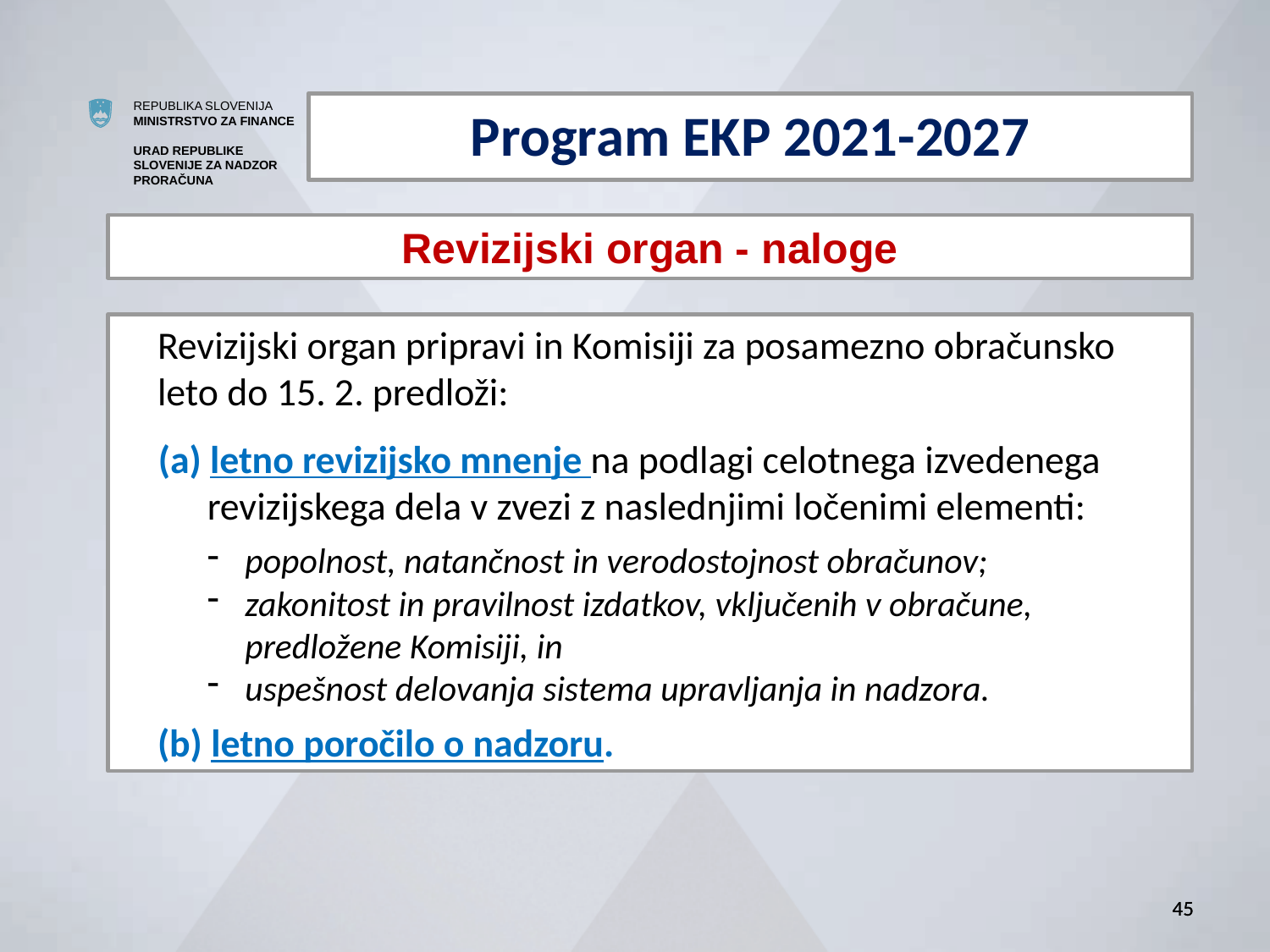

Program EKP 2021-2027
Revizijski organ - naloge
Revizijski organ pripravi in Komisiji za posamezno obračunsko leto do 15. 2. predloži:
(a) letno revizijsko mnenje na podlagi celotnega izvedenega revizijskega dela v zvezi z naslednjimi ločenimi elementi:
popolnost, natančnost in verodostojnost obračunov;
zakonitost in pravilnost izdatkov, vključenih v obračune, predložene Komisiji, in
uspešnost delovanja sistema upravljanja in nadzora.
(b) letno poročilo o nadzoru.
45
45